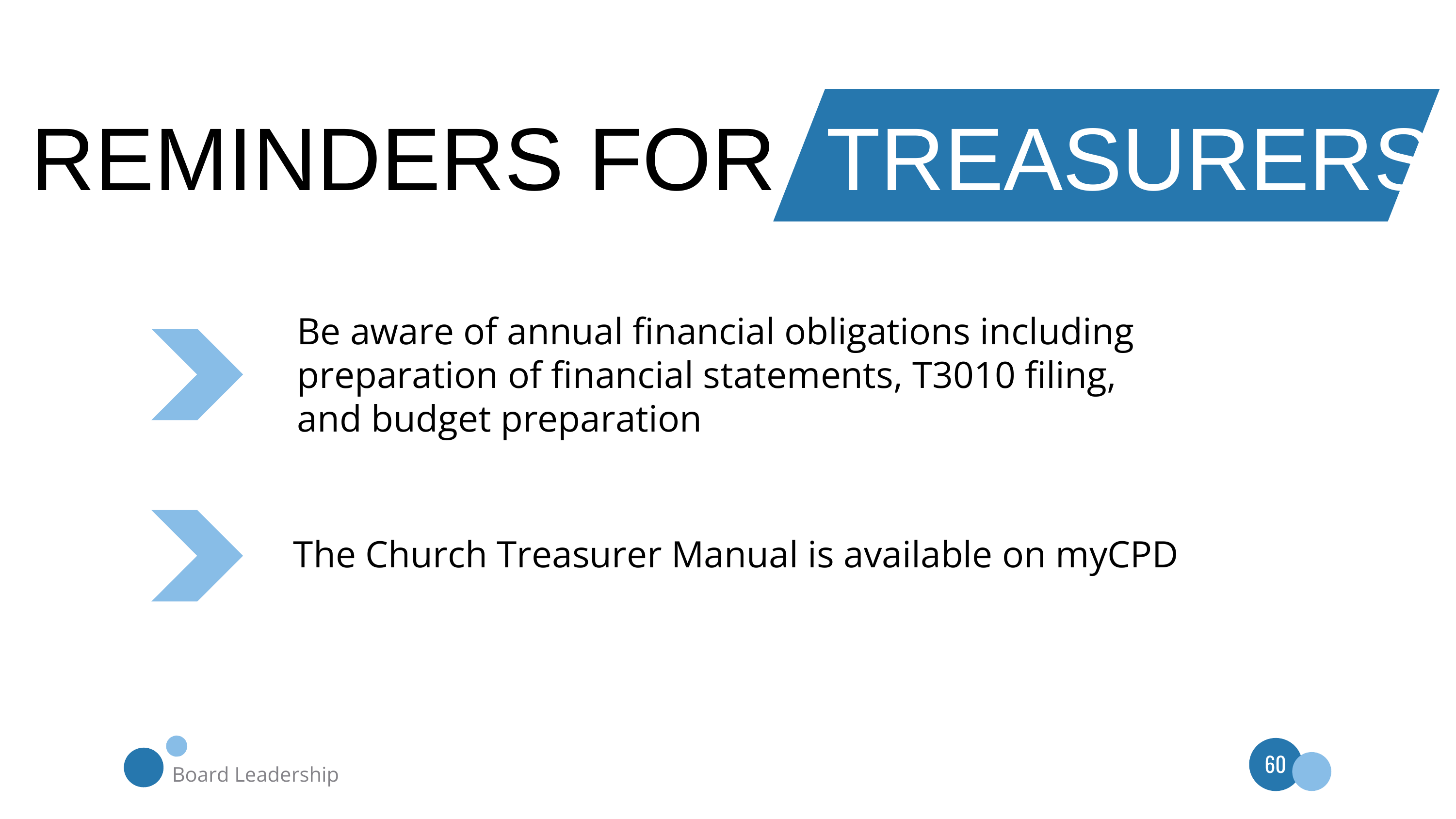

REMINDERS FOR  TREASURERS
Be aware of annual financial obligations including preparation of financial statements, T3010 filing, and budget preparation

The Church Treasurer Manual is available on myCPD